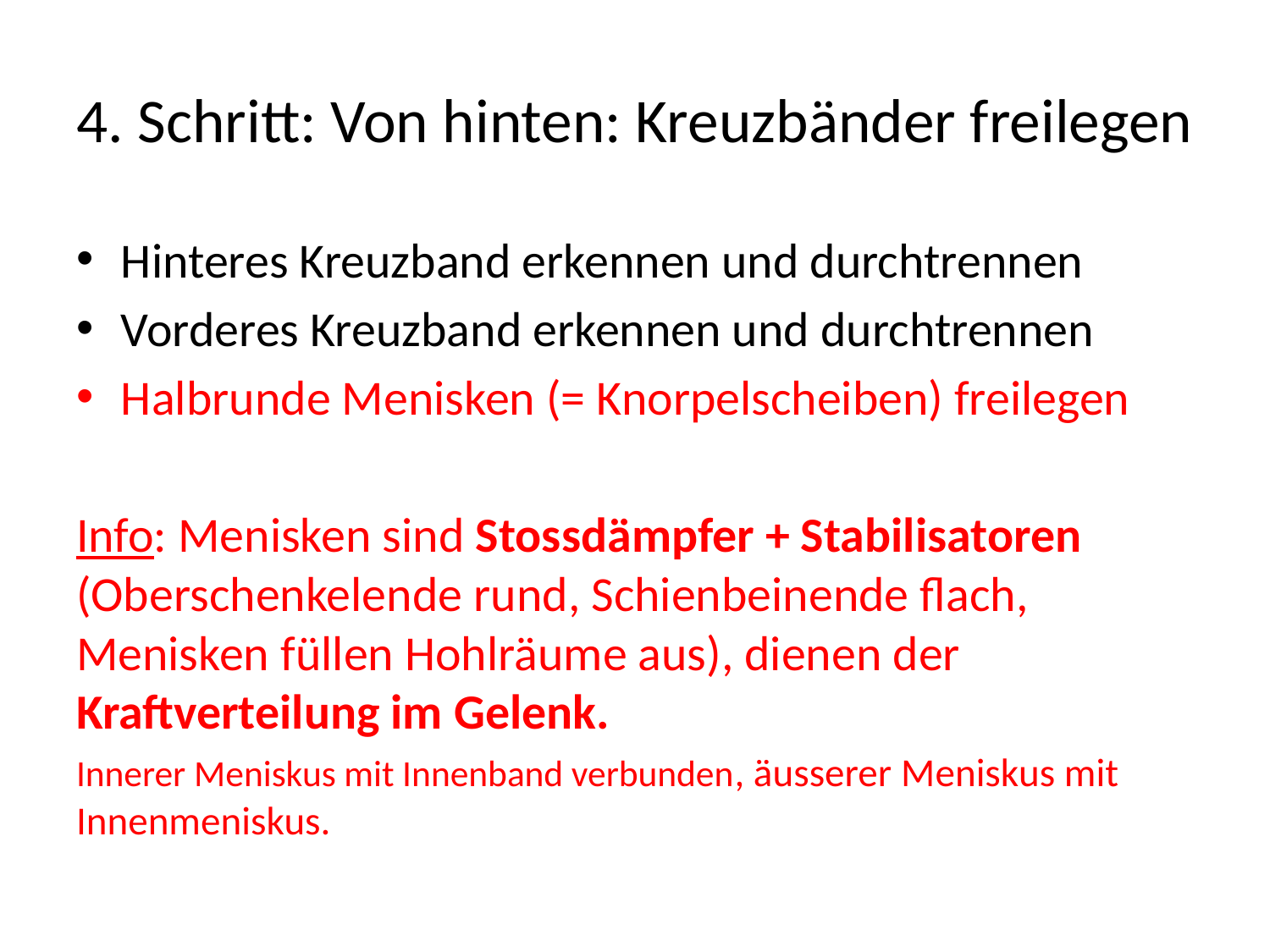

# 4. Schritt: Von hinten: Kreuzbänder freilegen
Hinteres Kreuzband erkennen und durchtrennen
Vorderes Kreuzband erkennen und durchtrennen
Halbrunde Menisken (= Knorpelscheiben) freilegen

Info: Menisken sind Stossdämpfer + Stabilisatoren (Oberschenkelende rund, Schienbeinende flach, Menisken füllen Hohlräume aus), dienen der Kraftverteilung im Gelenk.
Innerer Meniskus mit Innenband verbunden, äusserer Meniskus mit Innenmeniskus.